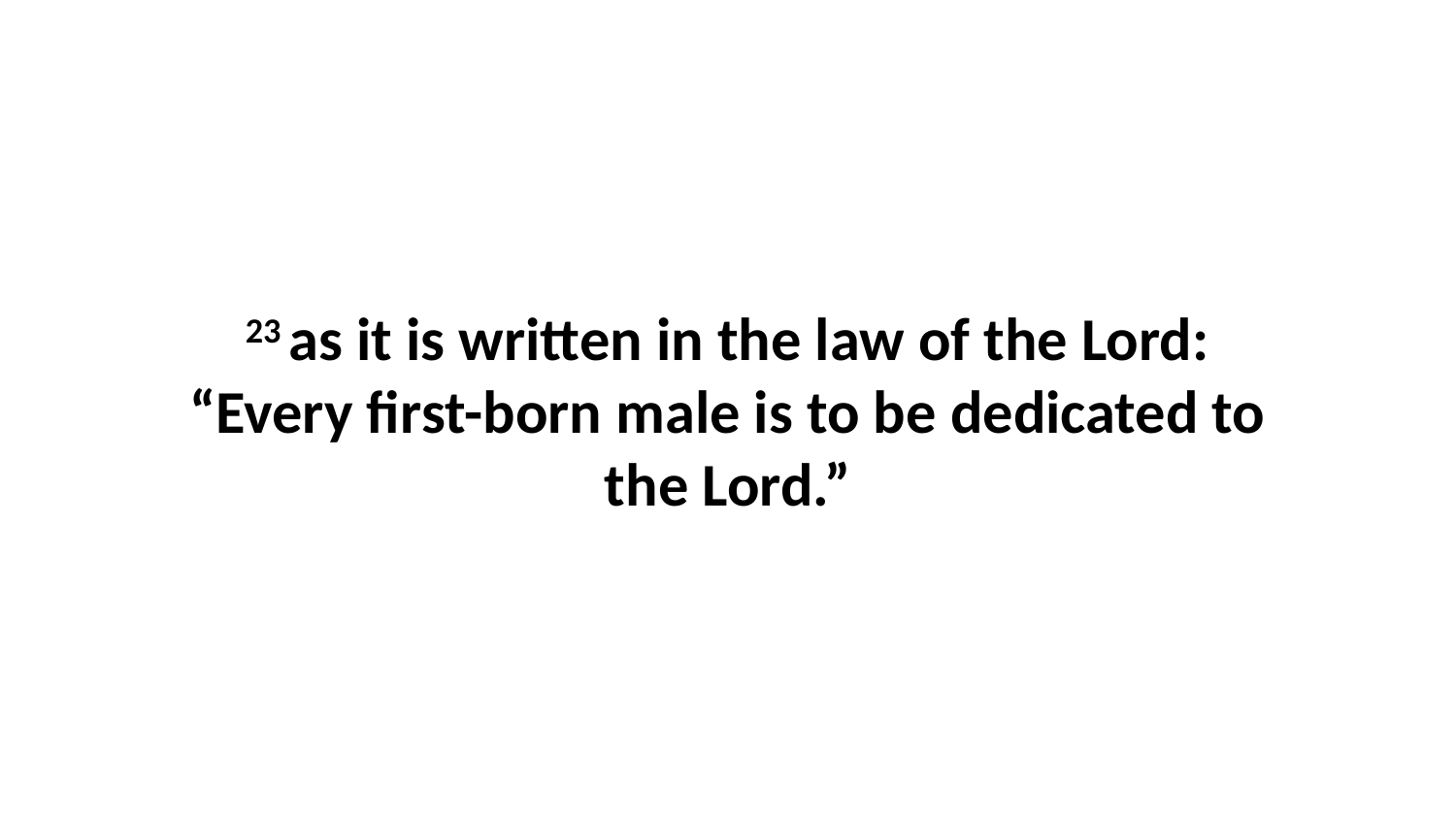

23 as it is written in the law of the Lord: “Every first-born male is to be dedicated to the Lord.”